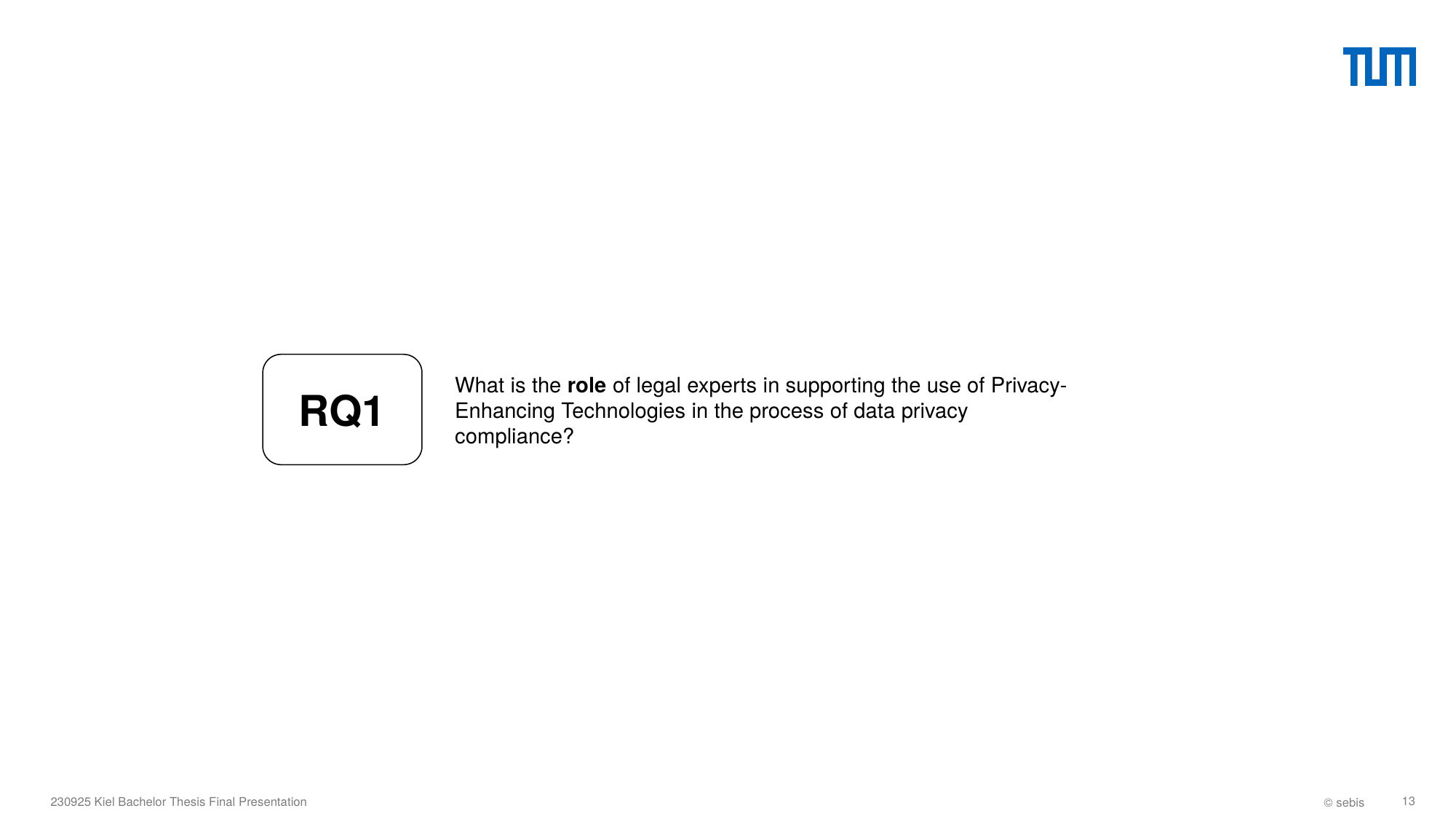

RQ1
What is the role of legal experts in supporting the use of Privacy-Enhancing Technologies in the process of data privacy compliance?
230925 Kiel Bachelor Thesis Final Presentation
© sebis
13